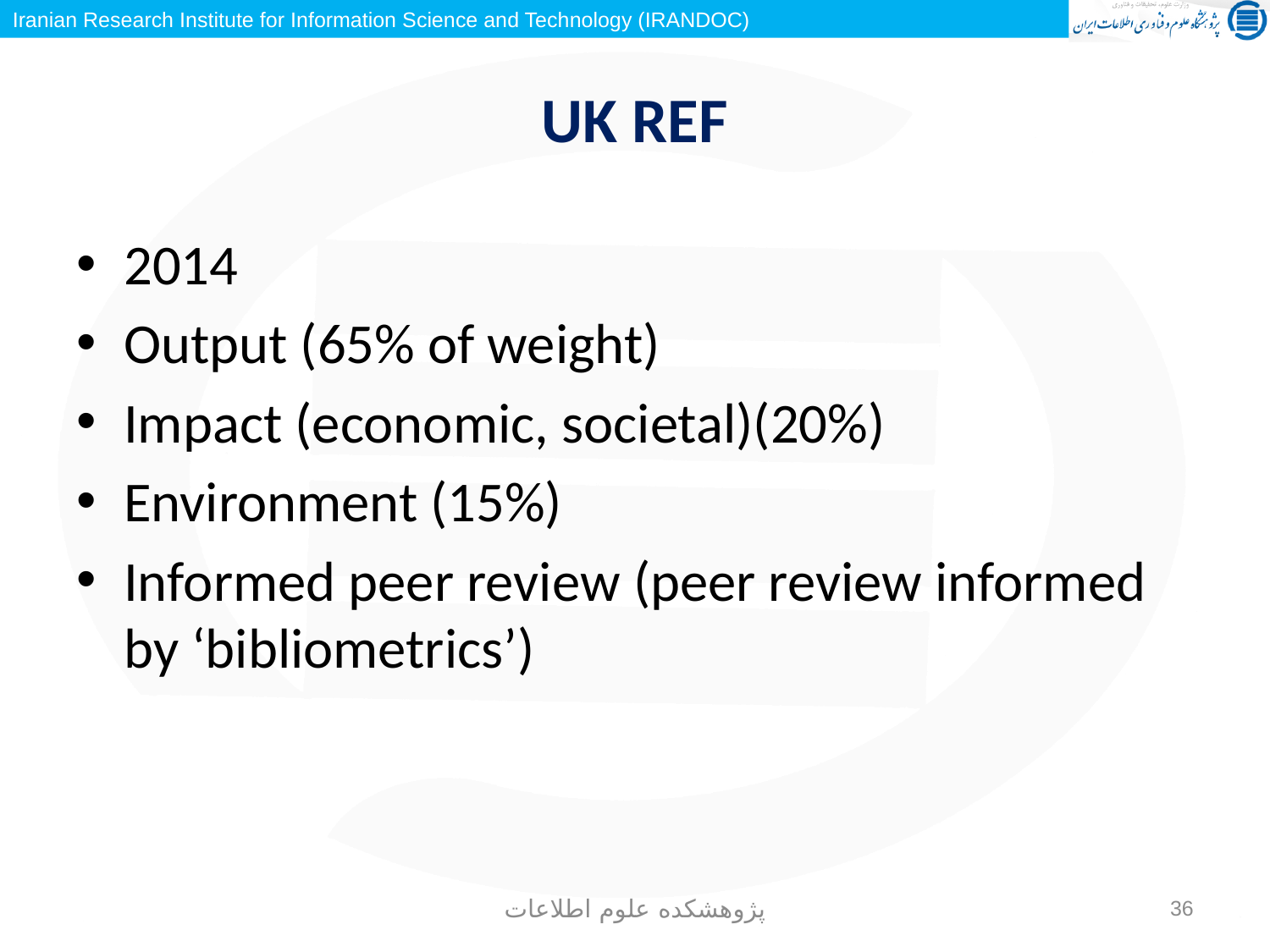

# UK REF
2014
Output (65% of weight)
Impact (economic, societal)(20%)
Environment (15%)
Informed peer review (peer review informed by ‘bibliometrics’)
پژوهشکده علوم اطلاعات
36